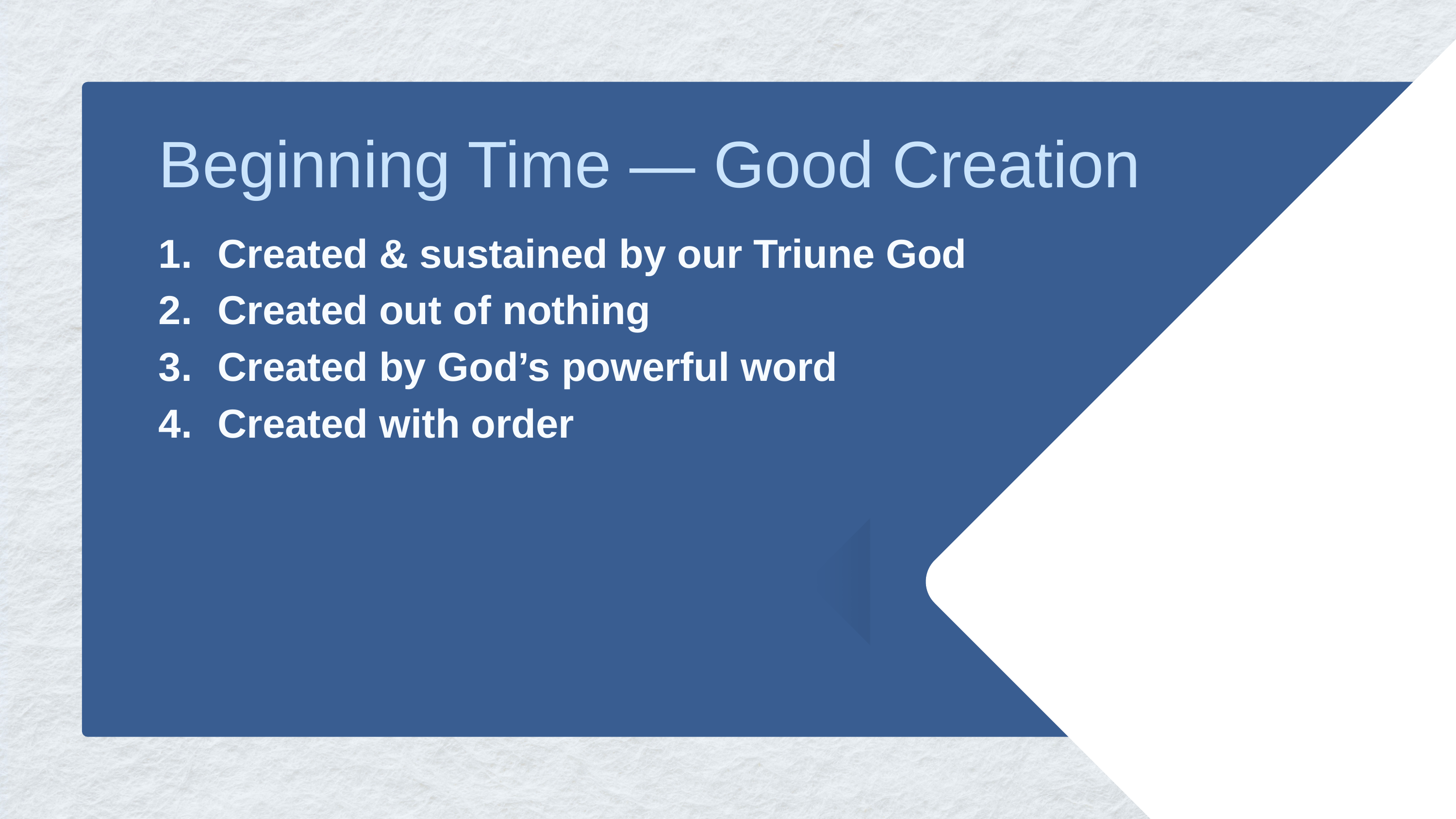

Beginning Time — Good Creation

Created & sustained by our Triune God
Created out of nothing
Created by God’s powerful word
Created with order